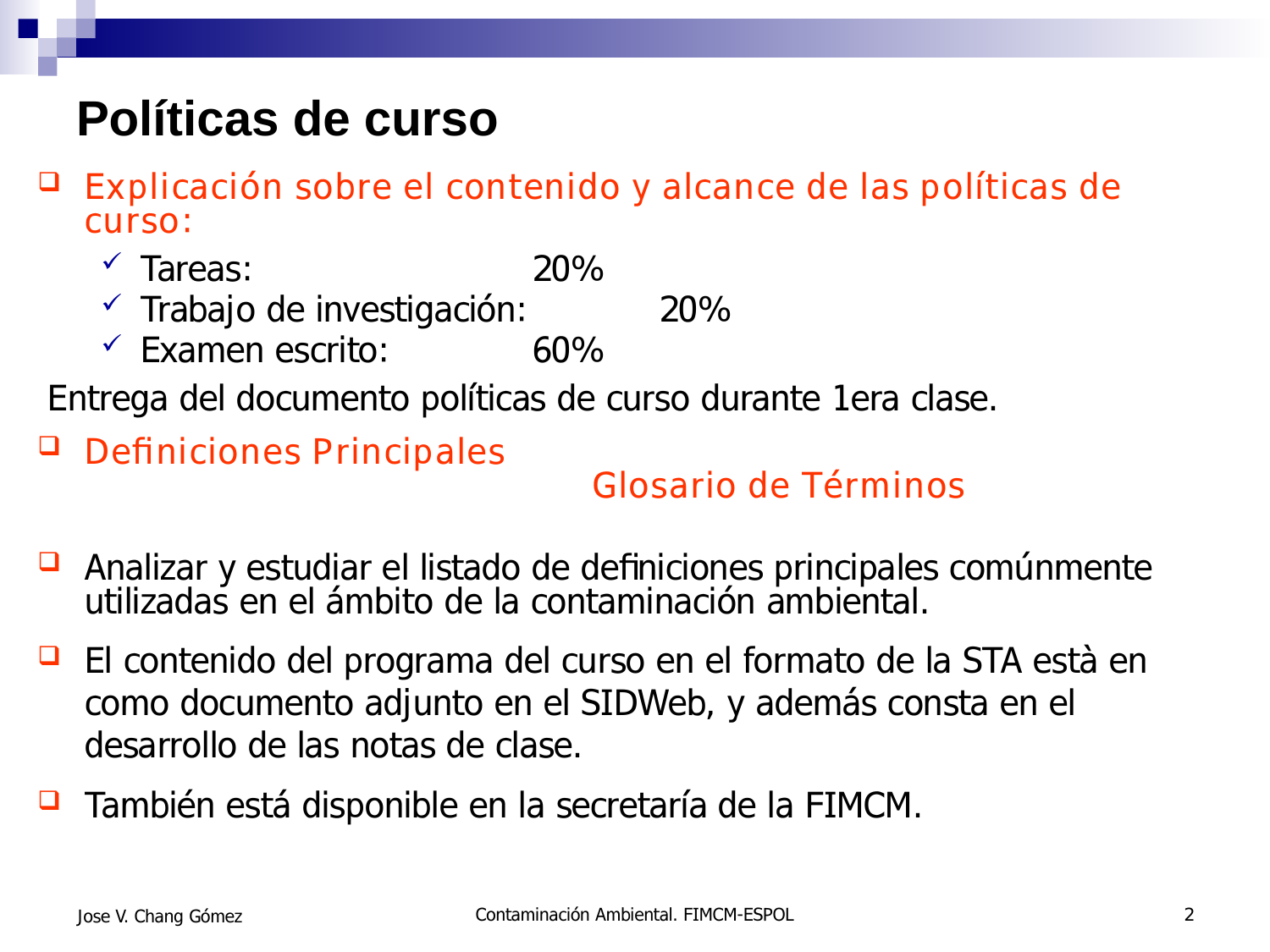

# Políticas de curso
Explicación sobre el contenido y alcance de las políticas de curso:
Tareas:			 20%
Trabajo de investigación:	 20%
Examen escrito:		 60%
 Entrega del documento políticas de curso durante 1era clase.
Definiciones Principales
				Glosario de Términos

Analizar y estudiar el listado de definiciones principales comúnmente utilizadas en el ámbito de la contaminación ambiental.
El contenido del programa del curso en el formato de la STA està en como documento adjunto en el SIDWeb, y además consta en el desarrollo de las notas de clase.
También está disponible en la secretaría de la FIMCM.

Jose V. Chang Gómez
Contaminación Ambiental. FIMCM-ESPOL
2